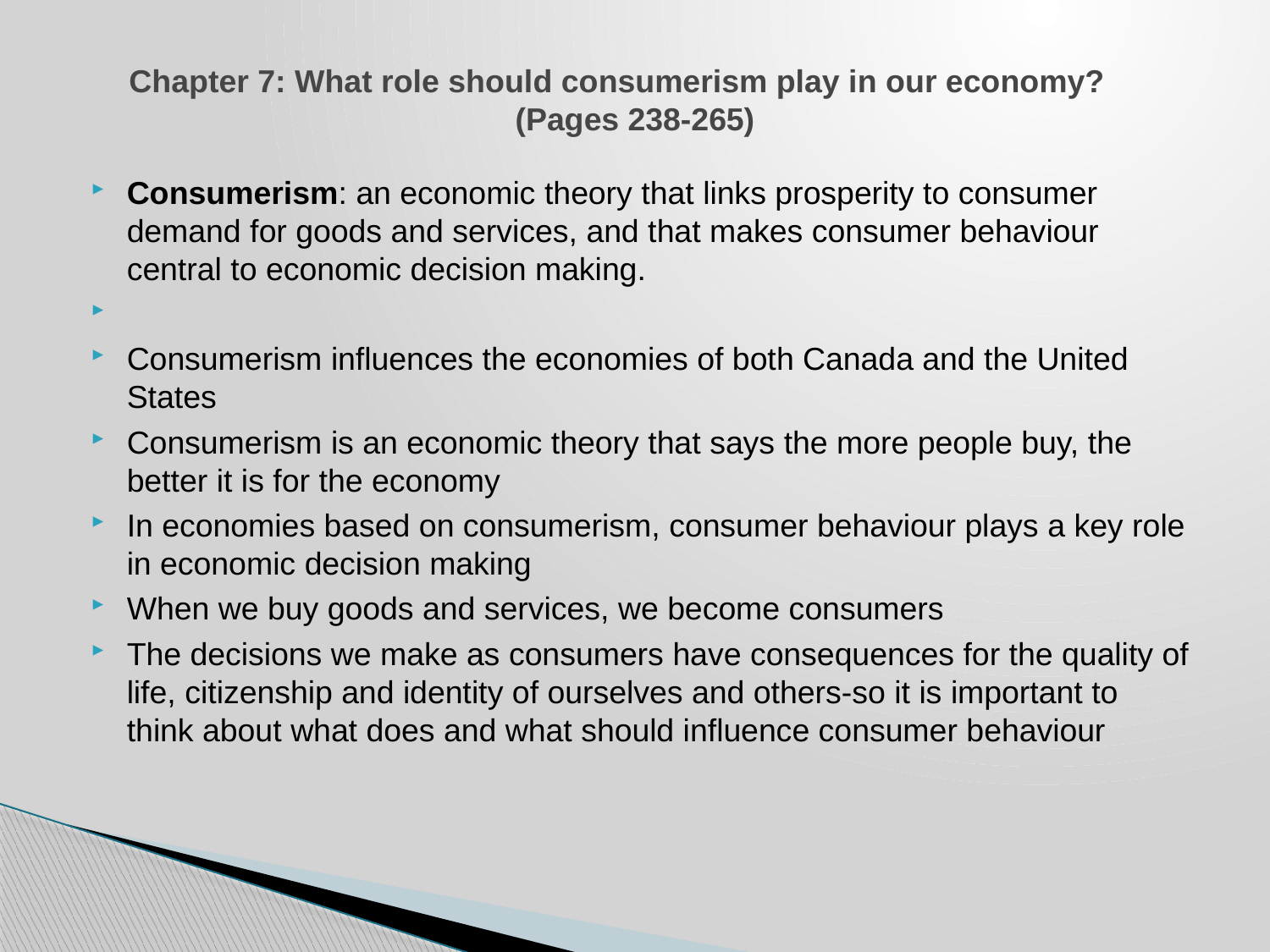

# Chapter 7: What role should consumerism play in our economy?     (Pages 238-265)
Consumerism: an economic theory that links prosperity to consumer demand for goods and services, and that makes consumer behaviour central to economic decision making.

Consumerism influences the economies of both Canada and the United States
Consumerism is an economic theory that says the more people buy, the better it is for the economy
In economies based on consumerism, consumer behaviour plays a key role in economic decision making
When we buy goods and services, we become consumers
The decisions we make as consumers have consequences for the quality of life, citizenship and identity of ourselves and others-so it is important to think about what does and what should influence consumer behaviour